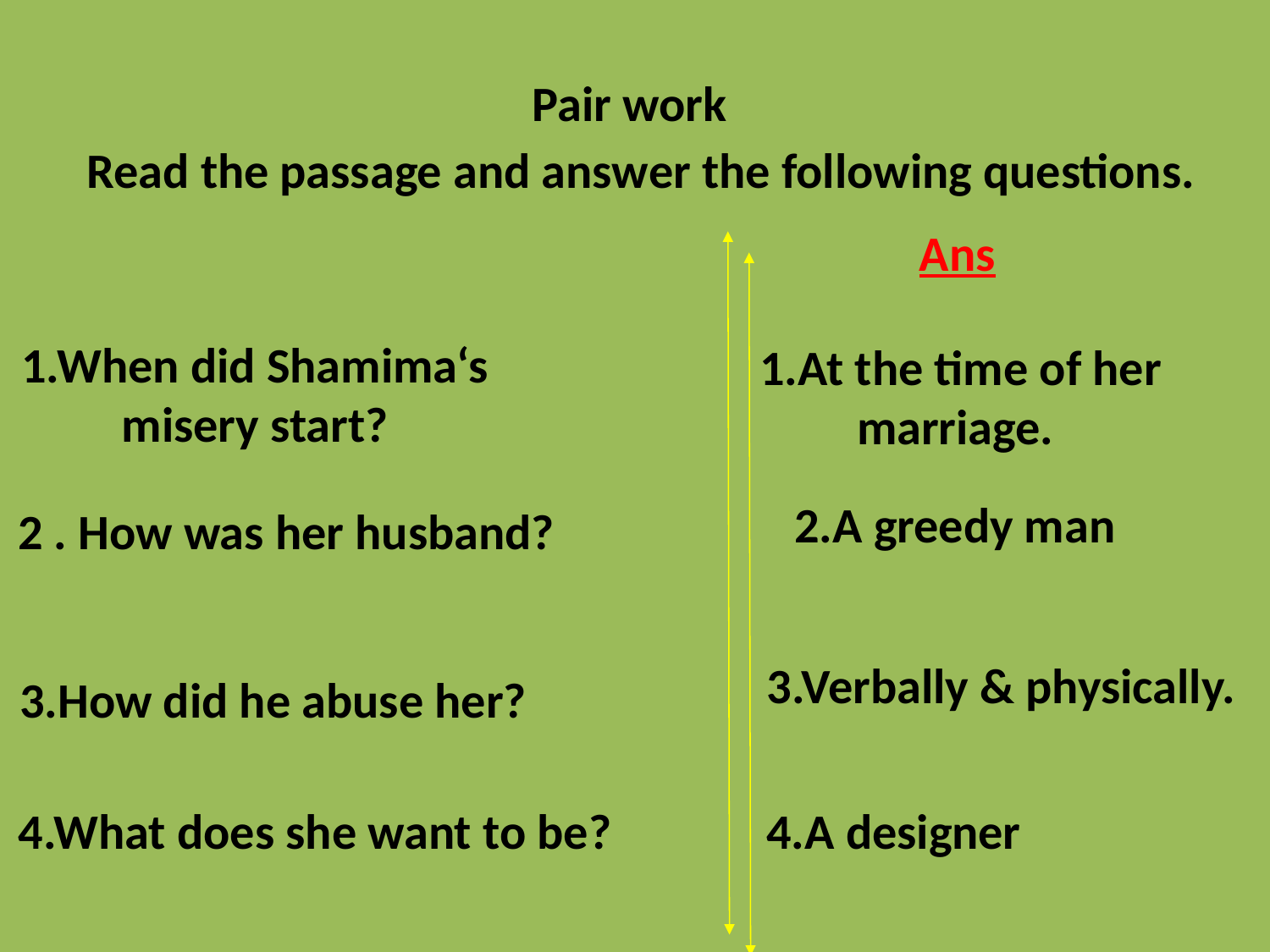

Pair work
Read the passage and answer the following questions.
Ans
1.When did Shamima‘s misery start?
1.At the time of her marriage.

2.A greedy man
2 . How was her husband?
3.Verbally & physically.
3.How did he abuse her?
4.What does she want to be?
4.A designer